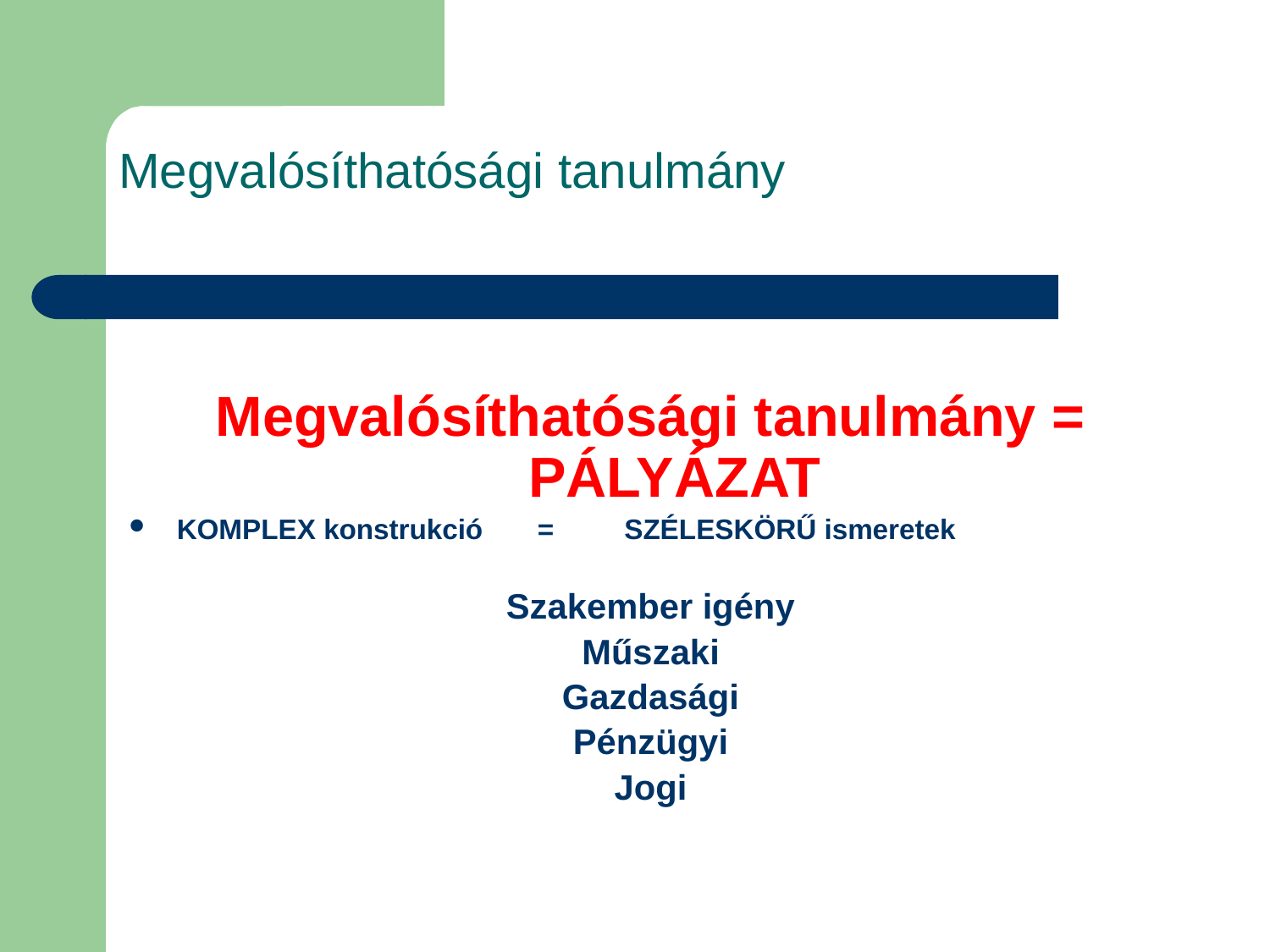

# Megvalósíthatósági tanulmány

Megvalósíthatósági tanulmány = PÁLYÁZAT
KOMPLEX konstrukció       =         SZÉLESKÖRŰ ismeretek

Szakember igény
Műszaki
Gazdasági
Pénzügyi
Jogi